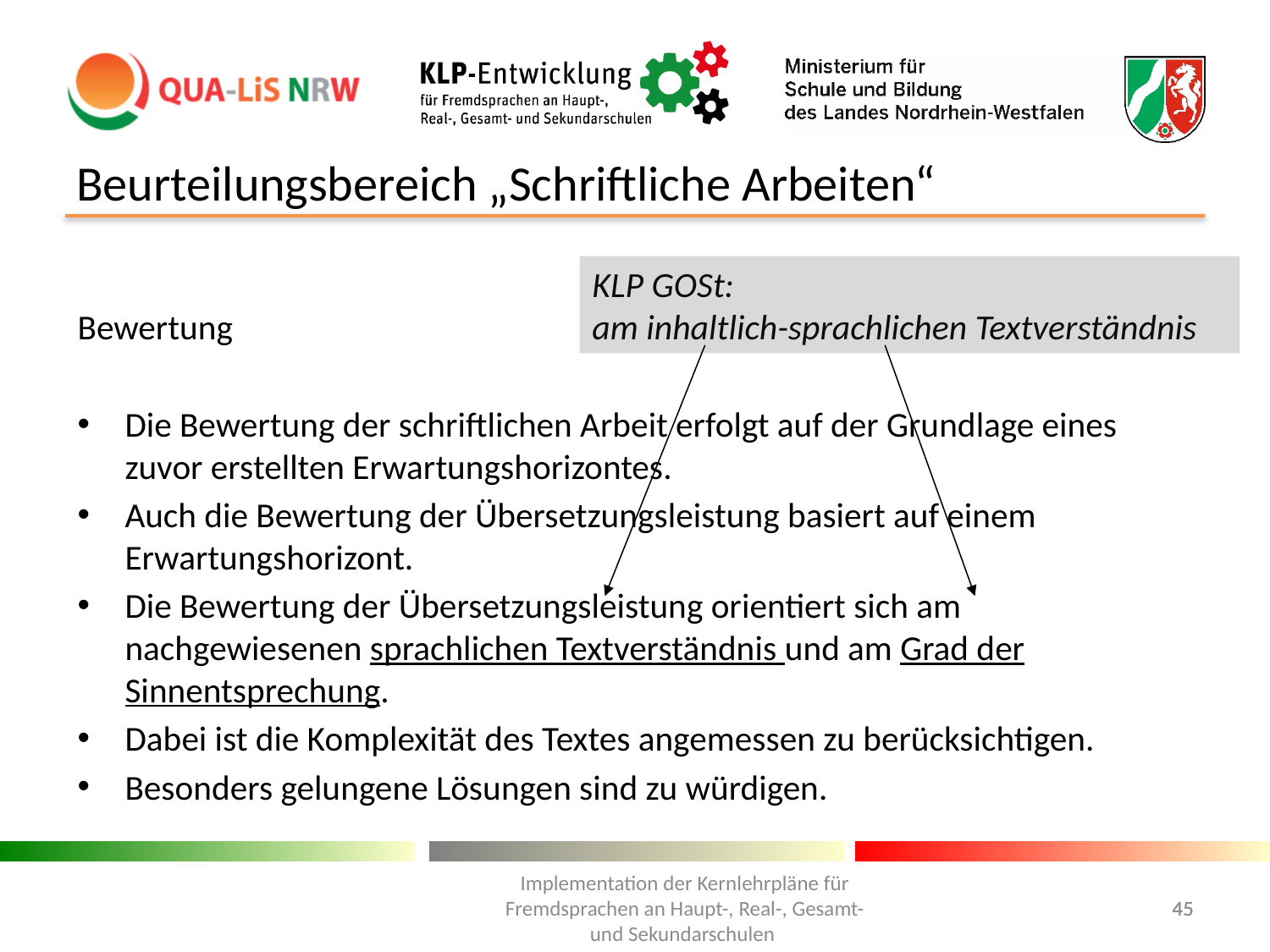

# Beurteilungsbereich „Schriftliche Arbeiten“

Bewertung

Die Bewertung der schriftlichen Arbeit erfolgt auf der Grundlage eines zuvor erstellten Erwartungshorizontes.
Auch die Bewertung der Übersetzungsleistung basiert auf einem Erwartungshorizont.
Die Bewertung der Übersetzungsleistung orientiert sich am nachgewiesenen sprachlichen Textverständnis und am Grad der Sinnentsprechung.
Dabei ist die Komplexität des Textes angemessen zu berücksichtigen.
Besonders gelungene Lösungen sind zu würdigen.

KLP GOSt:
am inhaltlich-sprachlichen Textverständnis
Implementation der Kernlehrpläne für Fremdsprachen an Haupt-, Real-, Gesamt- und Sekundarschulen
45
45